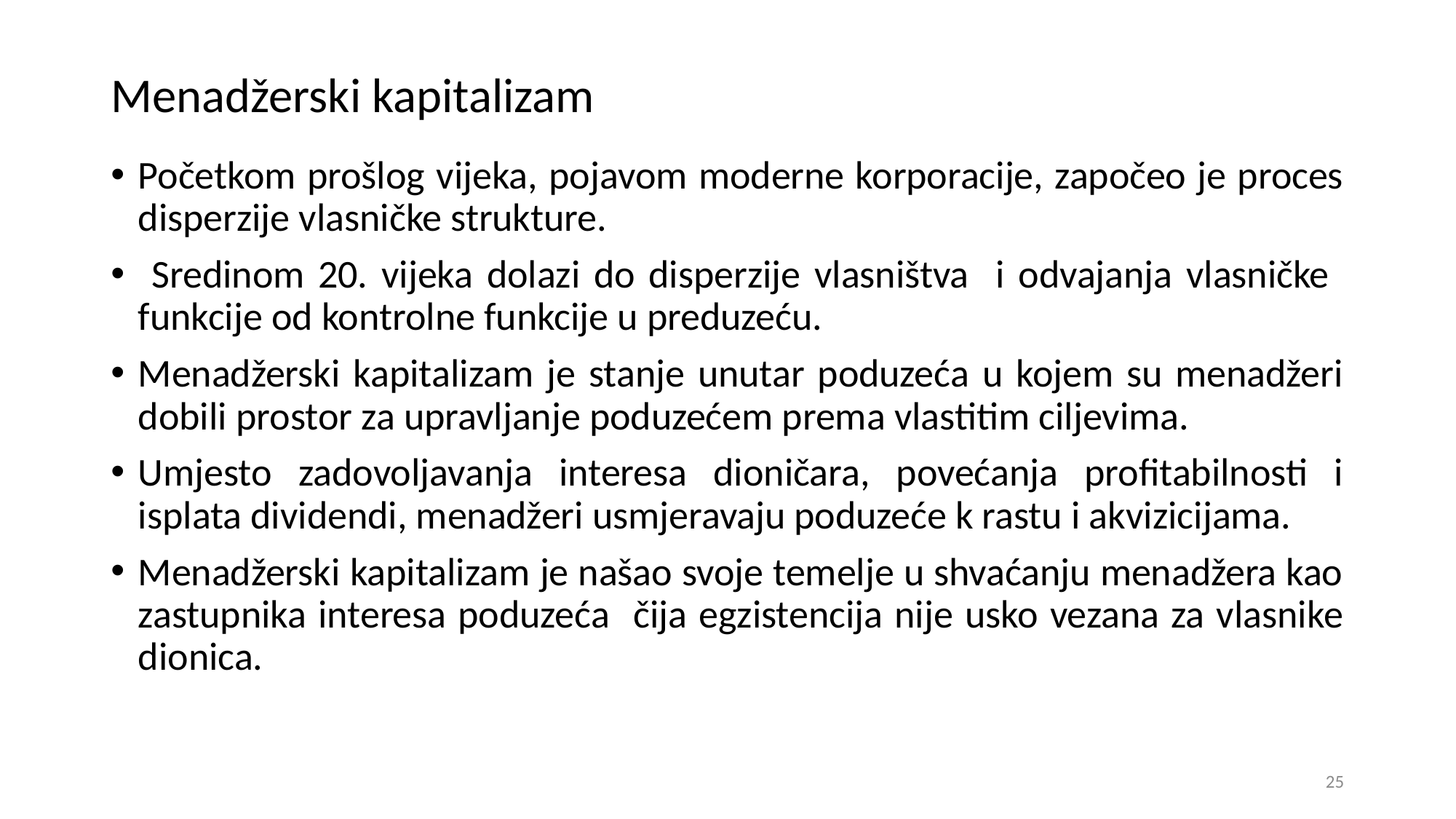

# Menadžerski kapitalizam
Početkom prošlog vijeka, pojavom moderne korporacije, započeo je proces disperzije vlasničke strukture.
 Sredinom 20. vijeka dolazi do disperzije vlasništva  i odvajanja vlasničke  funkcije od kontrolne funkcije u preduzeću.
Menadžerski kapitalizam je stanje unutar poduzeća u kojem su menadžeri dobili prostor za upravljanje poduzećem prema vlastitim ciljevima.
Umjesto zadovoljavanja interesa dioničara, povećanja profitabilnosti i isplata dividendi, menadžeri usmjeravaju poduzeće k rastu i akvizicijama.
Menadžerski kapitalizam je našao svoje temelje u shvaćanju menadžera kao zastupnika interesa poduzeća  čija egzistencija nije usko vezana za vlasnike dionica.

25